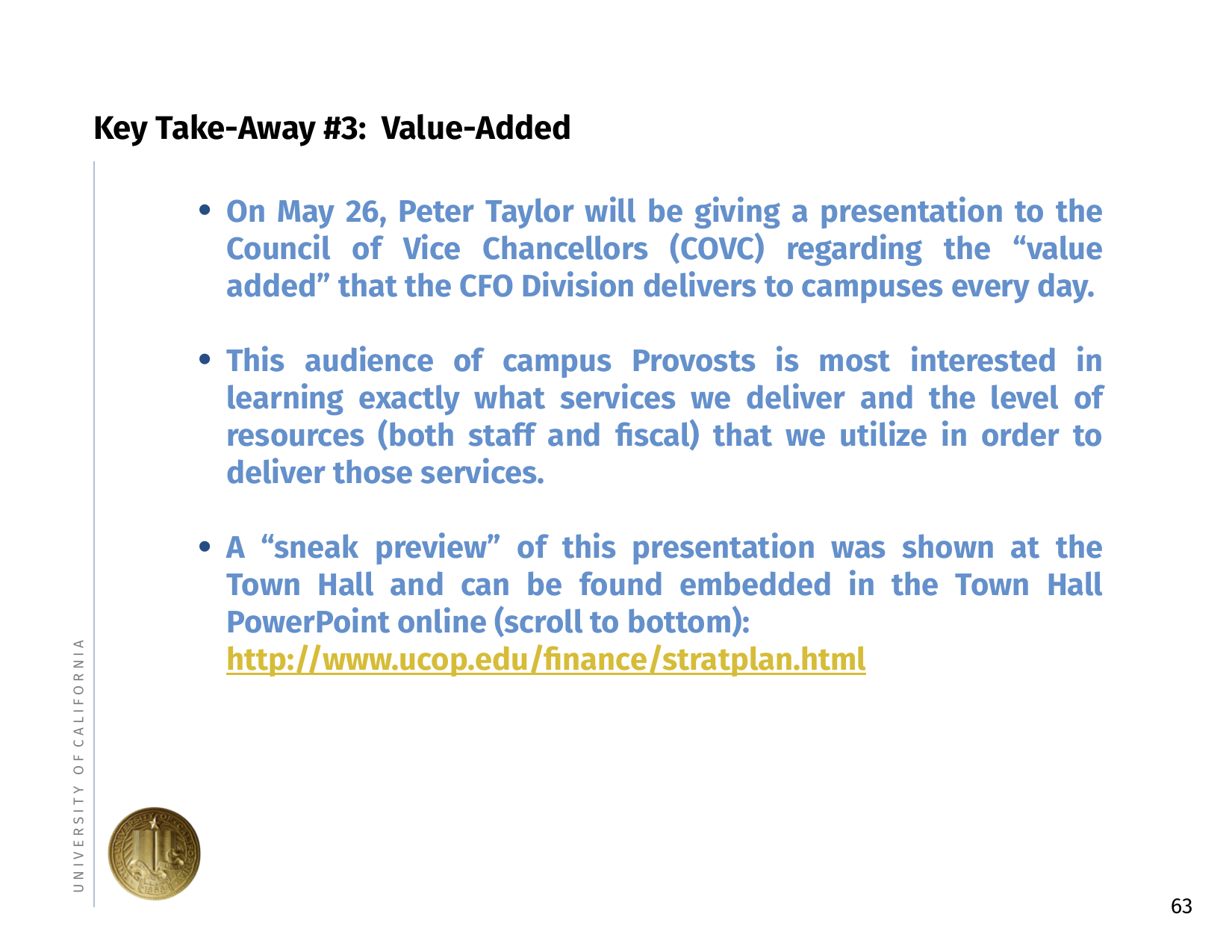

# Key Take-Away #3:  Value-Added

On May 26, Peter Taylor will be giving a presentation to the Council of Vice Chancellors (COVC) regarding the “value added” that the CFO Division delivers to campuses every day.

This audience of campus Provosts is most interested in learning exactly what services we deliver and the level of resources (both staff and fiscal) that we utilize in order to deliver those services.

A “sneak preview” of this presentation was shown at the Town Hall and can be found embedded in the Town Hall PowerPoint online (scroll to bottom):
	http://www.ucop.edu/finance/stratplan.html